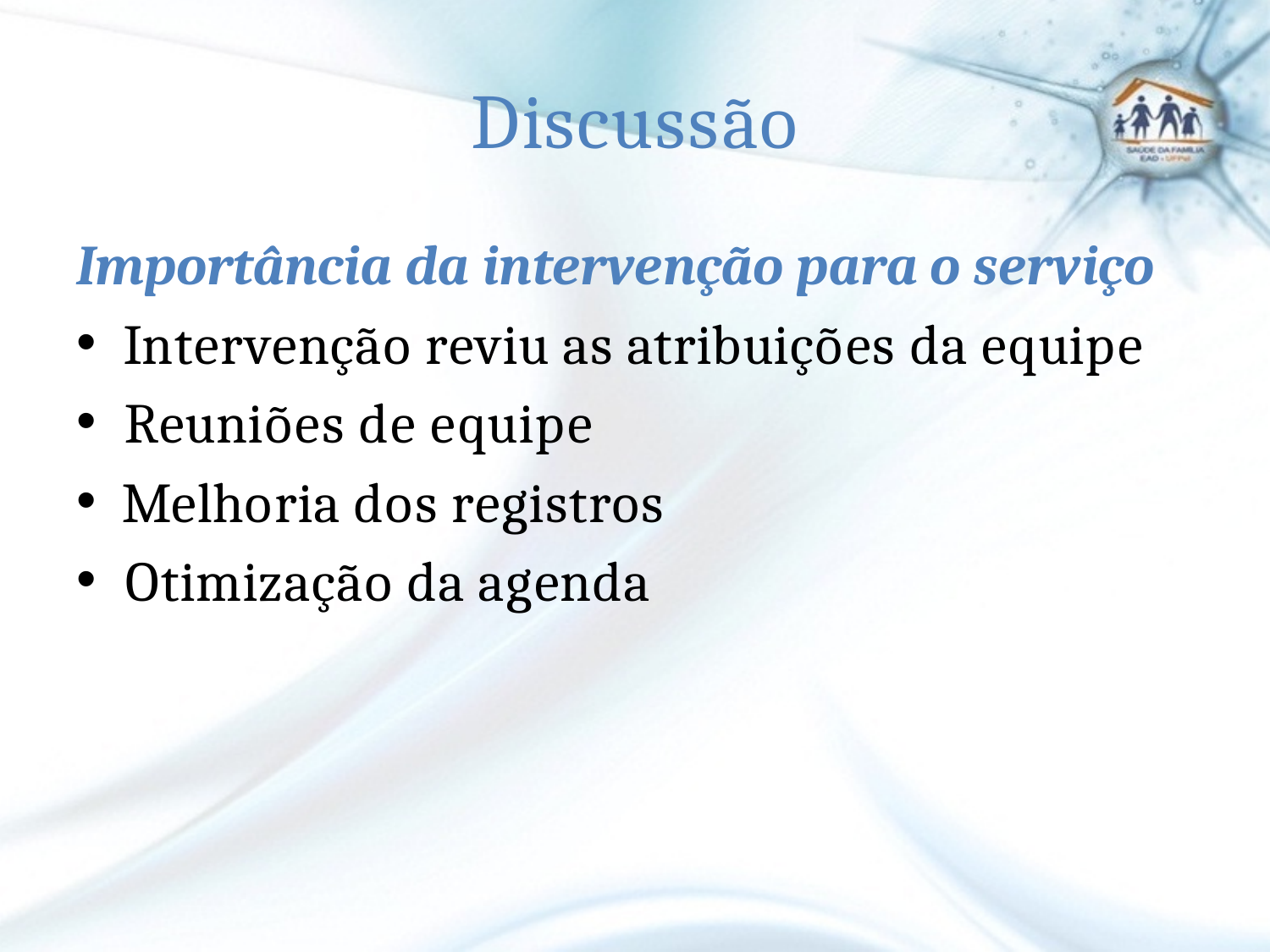

# Discussão
Importância da intervenção para o serviço
Intervenção reviu as atribuições da equipe
Reuniões de equipe
Melhoria dos registros
Otimização da agenda